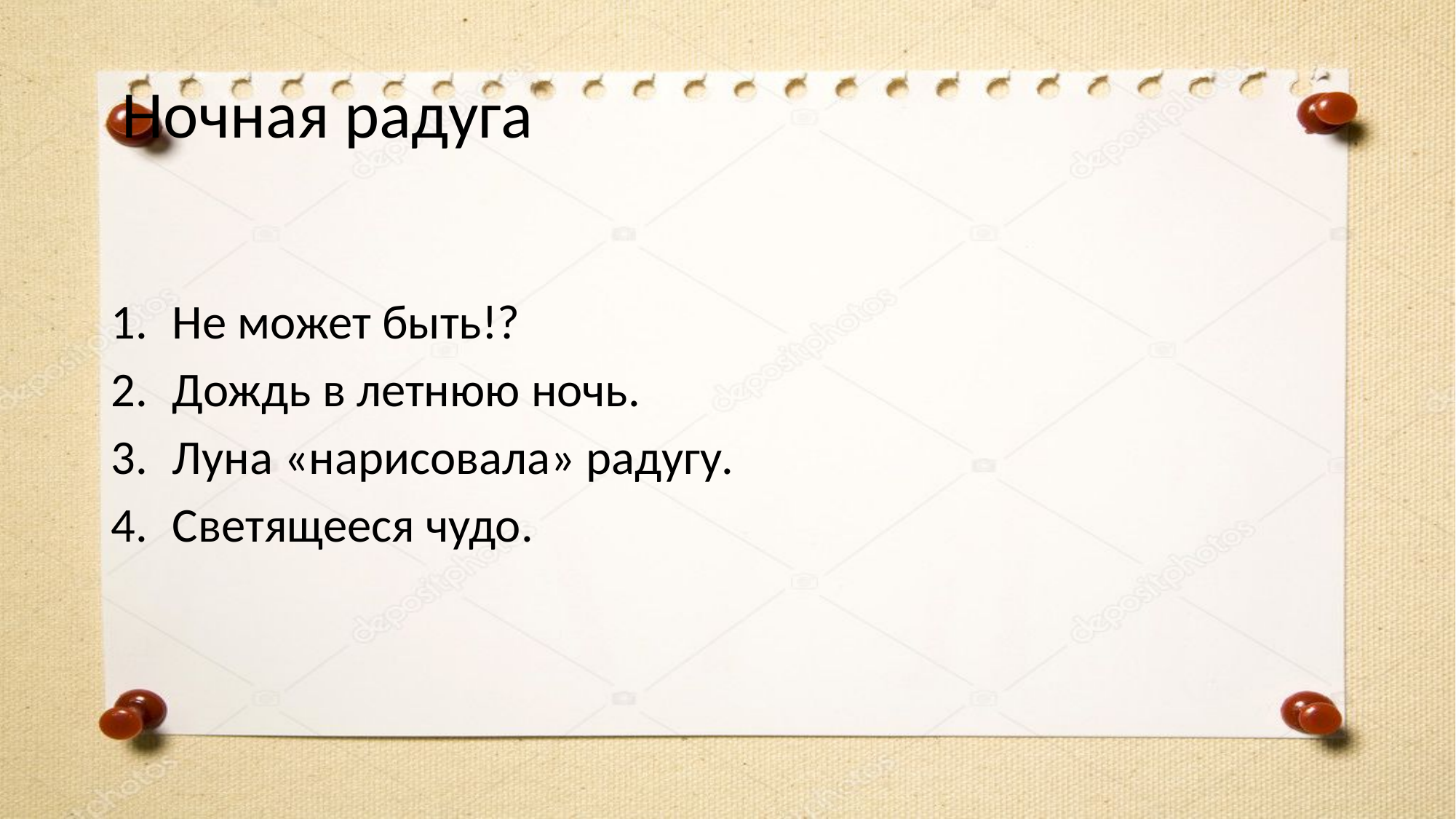

# Ночная радуга

Не может быть!?
Дождь в летнюю ночь.
Луна «нарисовала» радугу.
Светящееся чудо.